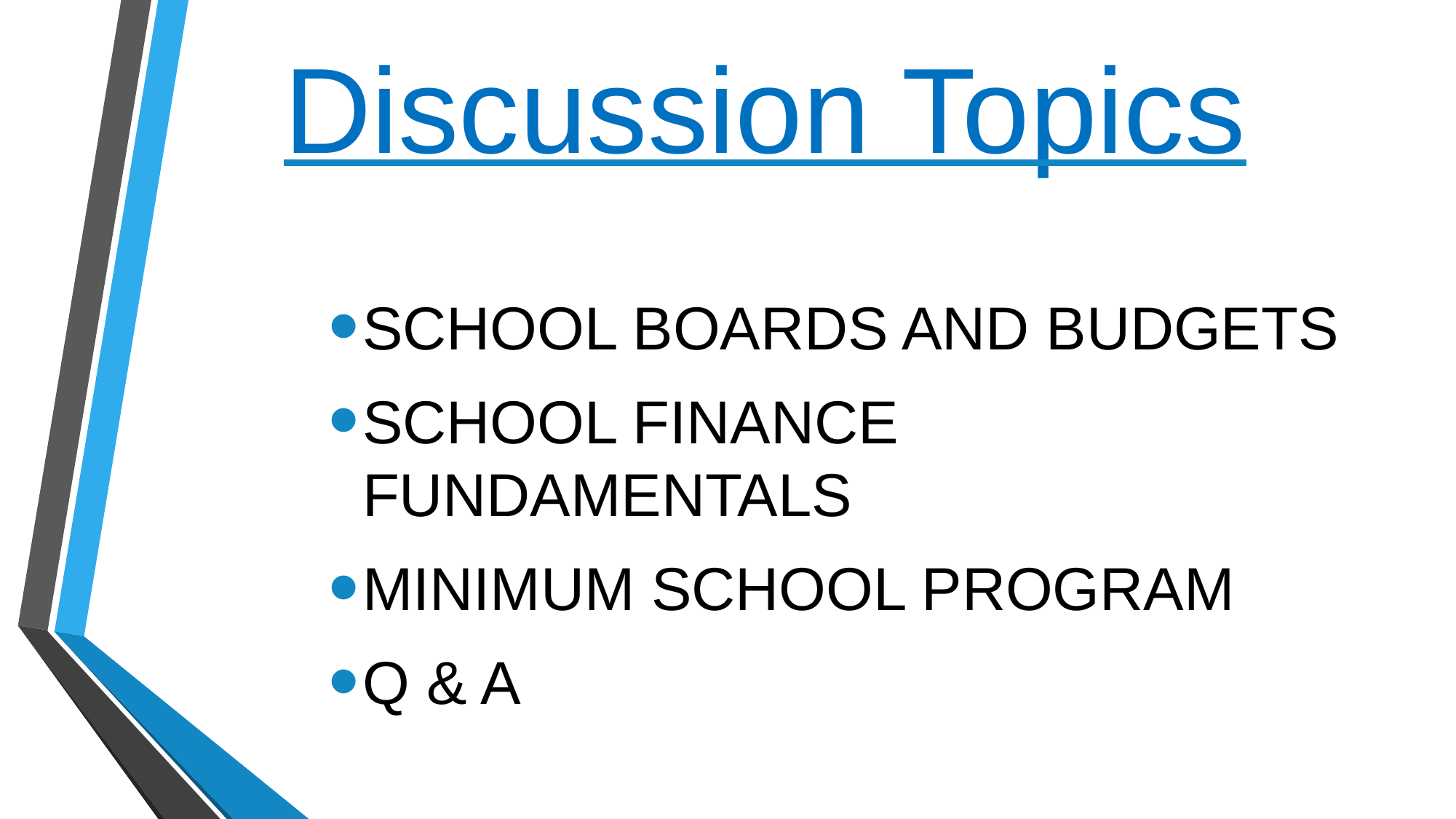

# Discussion Topics
SCHOOL BOARDS AND BUDGETS
SCHOOL FINANCE FUNDAMENTALS
MINIMUM SCHOOL PROGRAM
Q & A